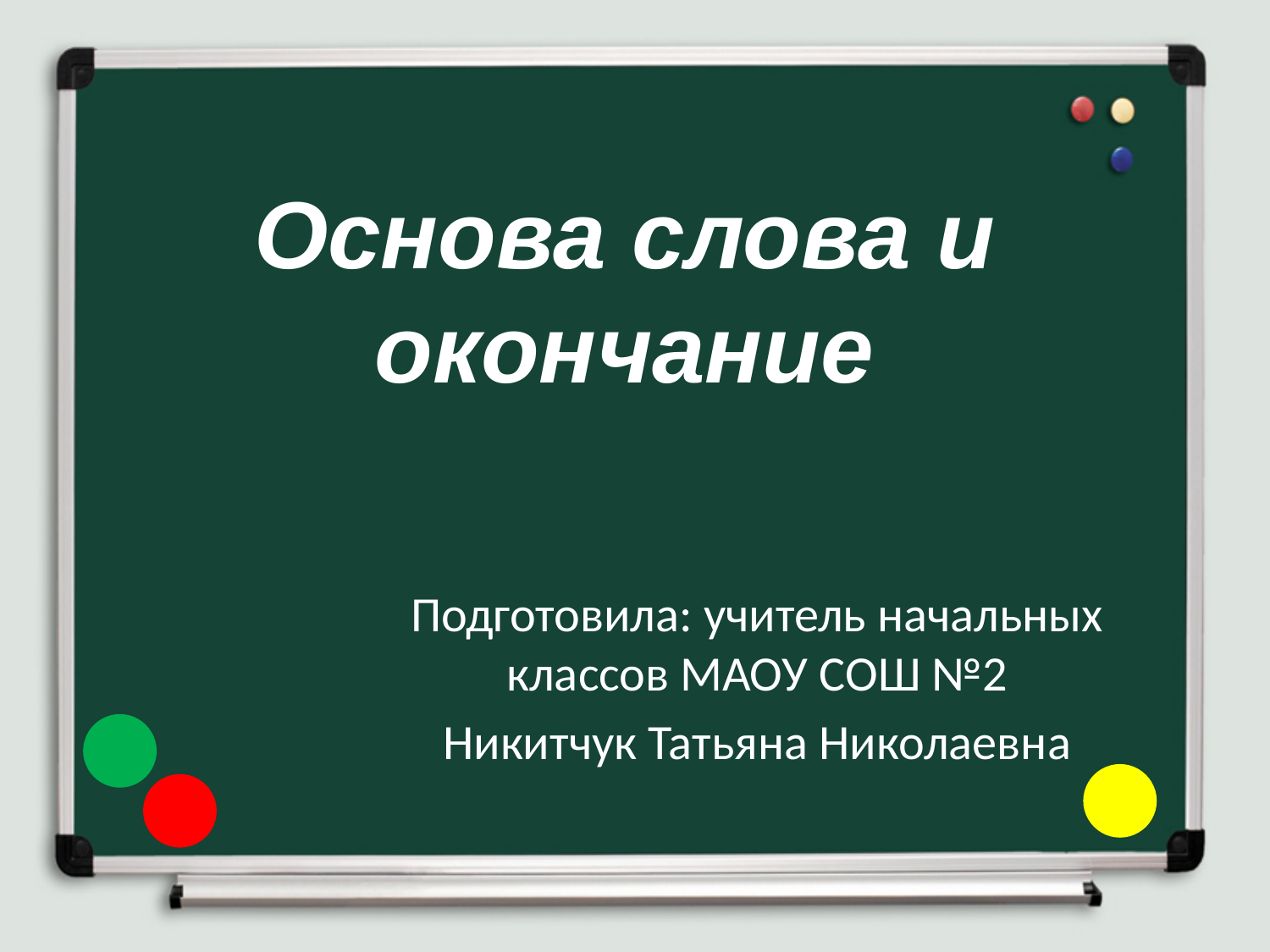

# Основа слова и окончание
Подготовила: учитель начальных классов МАОУ СОШ №2
Никитчук Татьяна Николаевна